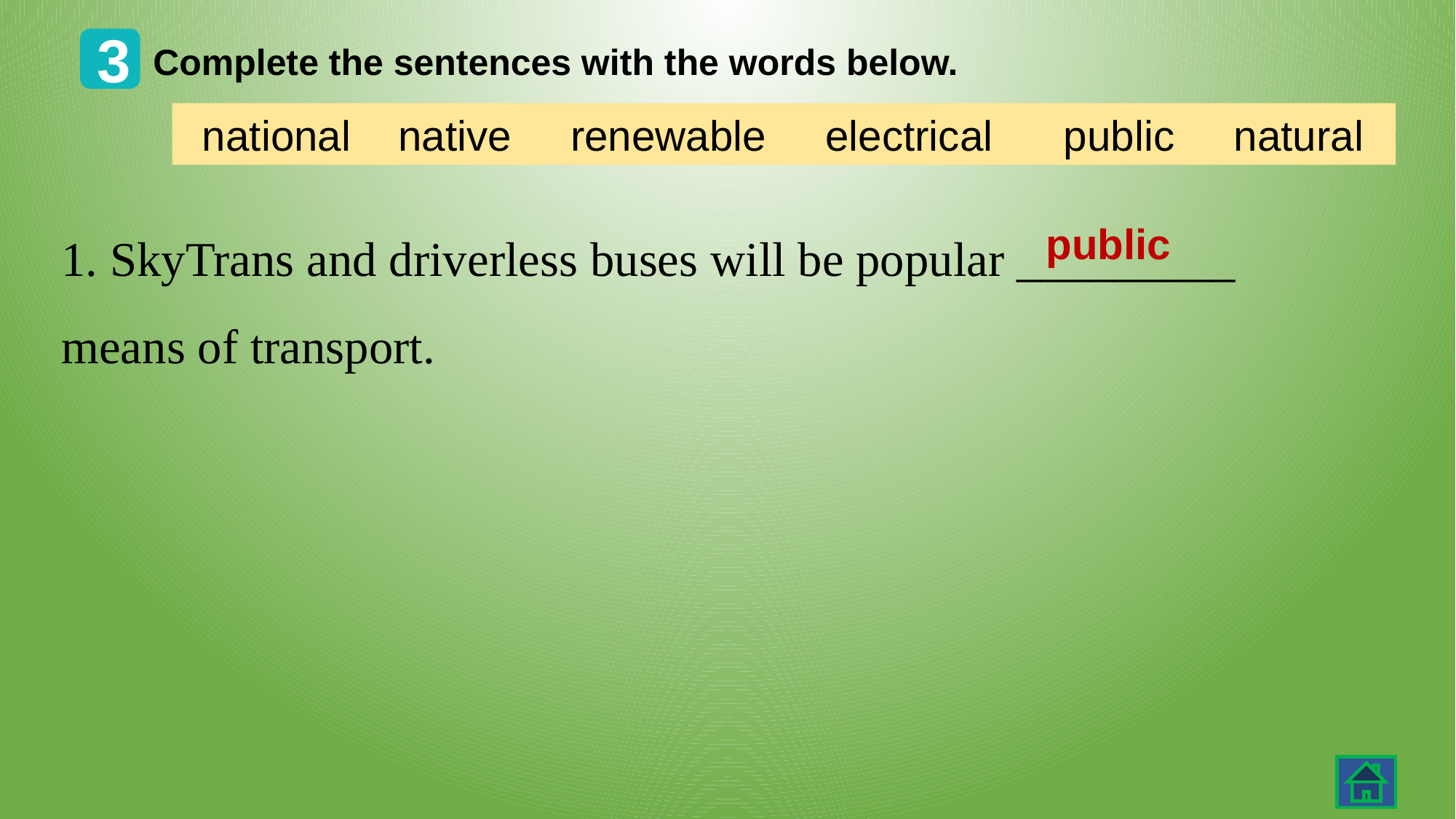

3

Complete the sentences with the words below.
national    native     renewable     electrical      public     natural
1. SkyTrans and driverless buses will be popular _________ means of transport.
public